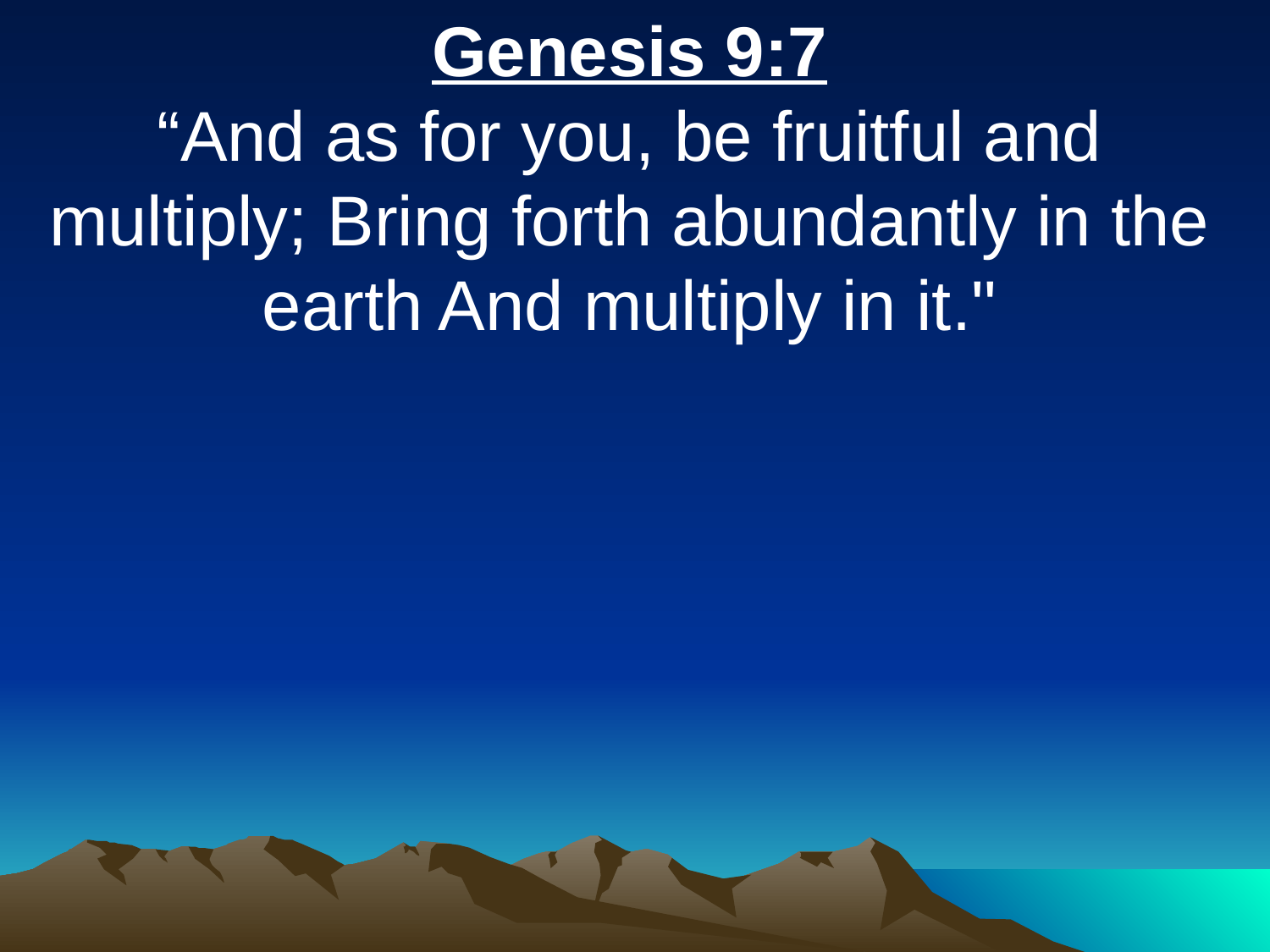

Genesis 9:7
“And as for you, be fruitful and multiply; Bring forth abundantly in the earth And multiply in it."